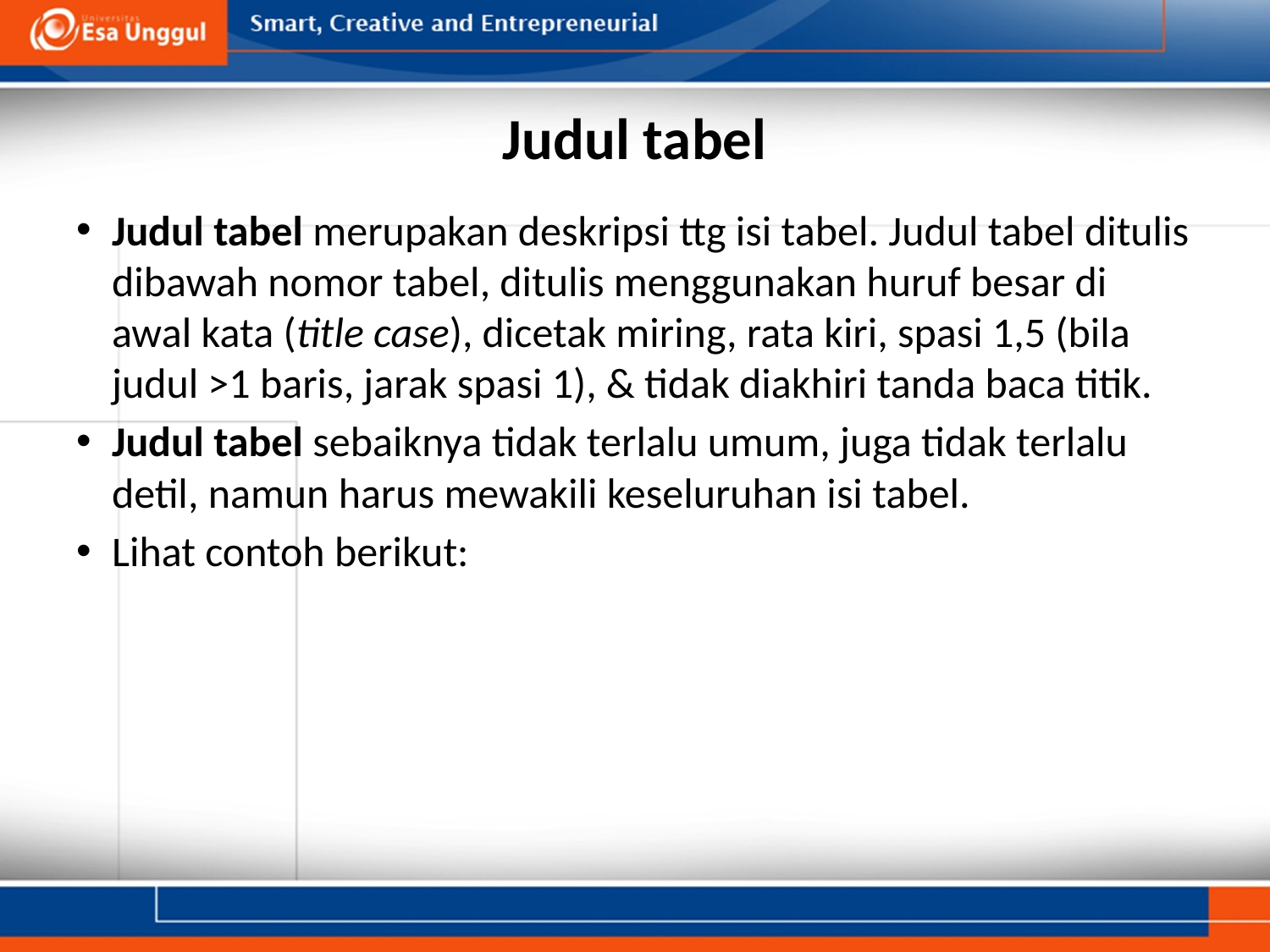

# Judul tabel
Judul tabel merupakan deskripsi ttg isi tabel. Judul tabel ditulis dibawah nomor tabel, ditulis menggunakan huruf besar di awal kata (title case), dicetak miring, rata kiri, spasi 1,5 (bila judul >1 baris, jarak spasi 1), & tidak diakhiri tanda baca titik.
Judul tabel sebaiknya tidak terlalu umum, juga tidak terlalu detil, namun harus mewakili keseluruhan isi tabel.
Lihat contoh berikut: